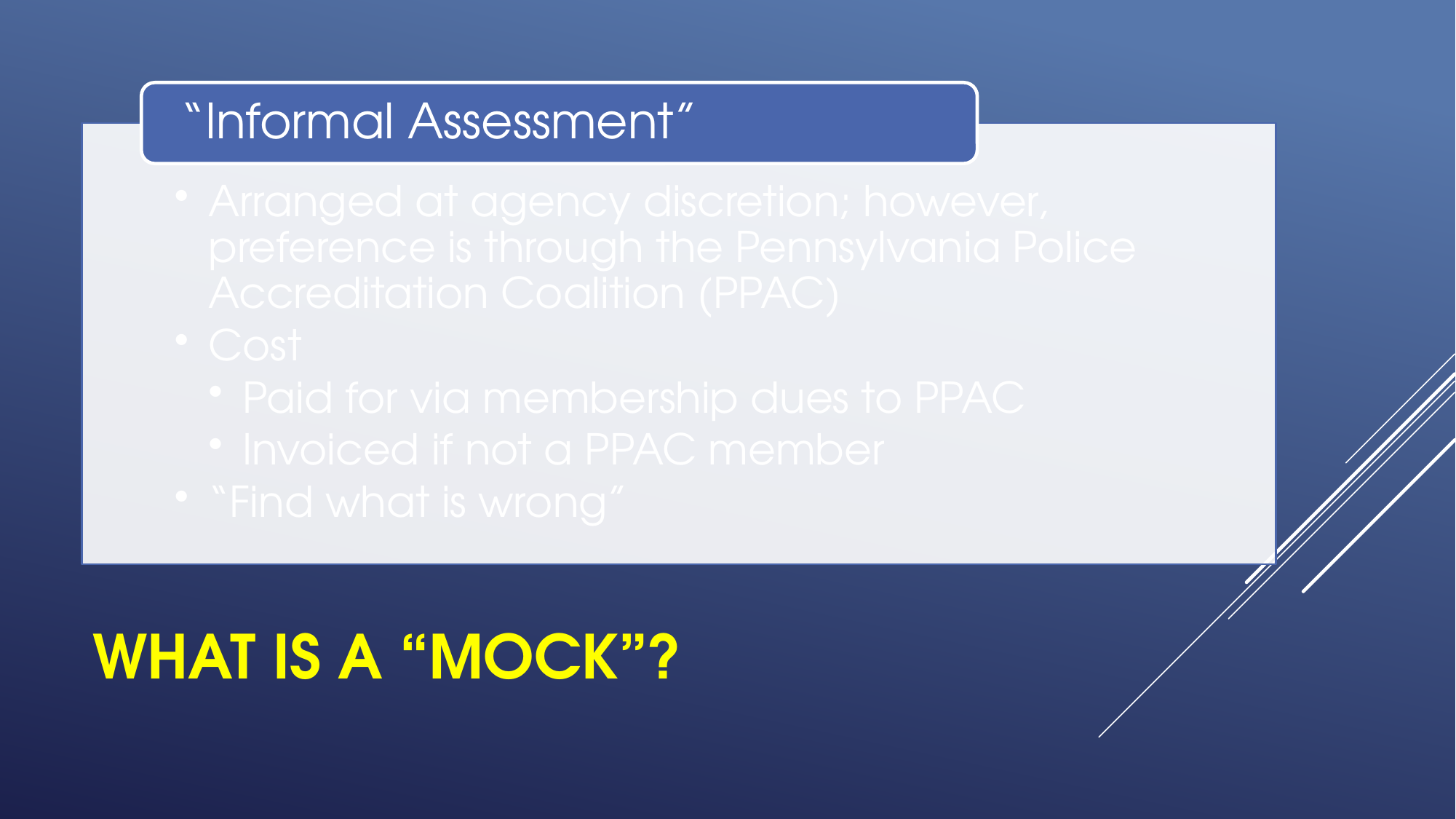

Arranged at agency discretion; however, preference is through the Pennsylvania Police Accreditation Coalition (PPAC)
Cost
Paid for via membership dues to PPAC
Invoiced if not a PPAC member
“Find what is wrong”
“Informal Assessment”
# What is a “Mock”?